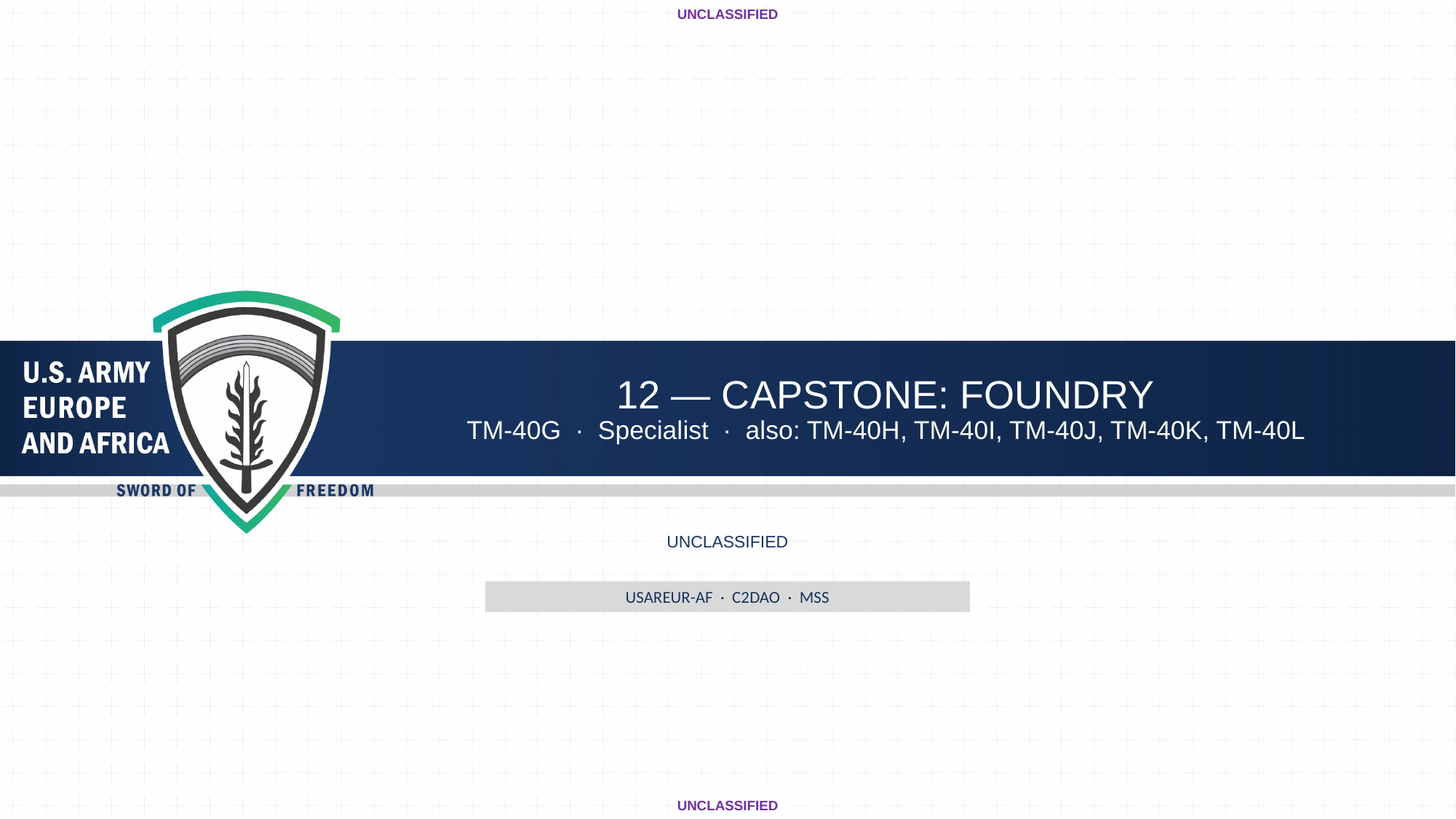

UNCLASSIFIED
# 12 — CAPSTONE: FOUNDRY
TM-40G  ·  Specialist  ·  also: TM-40H, TM-40I, TM-40J, TM-40K, TM-40L
UNCLASSIFIED
USAREUR-AF  ·  C2DAO  ·  MSS
UNCLASSIFIED